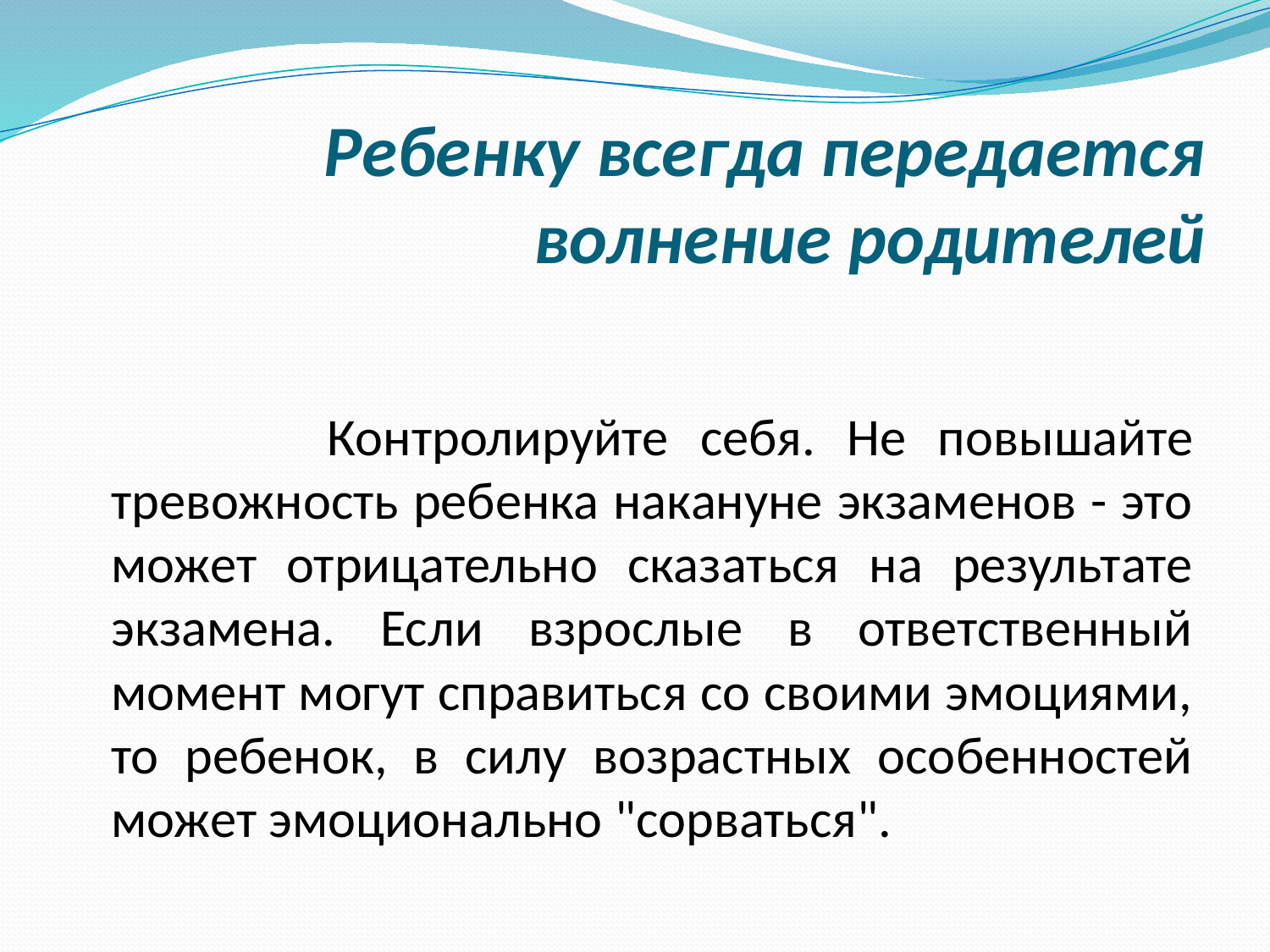

# Ребенку всегда передается волнение родителей
         Контролируйте себя. Не повышайте тревожность ребенка накануне экзаменов - это может отрицательно сказаться на результате экзамена. Если взрослые в ответственный момент могут справиться со своими эмоциями, то ребенок, в силу возрастных особенностей может эмоционально "сорваться".